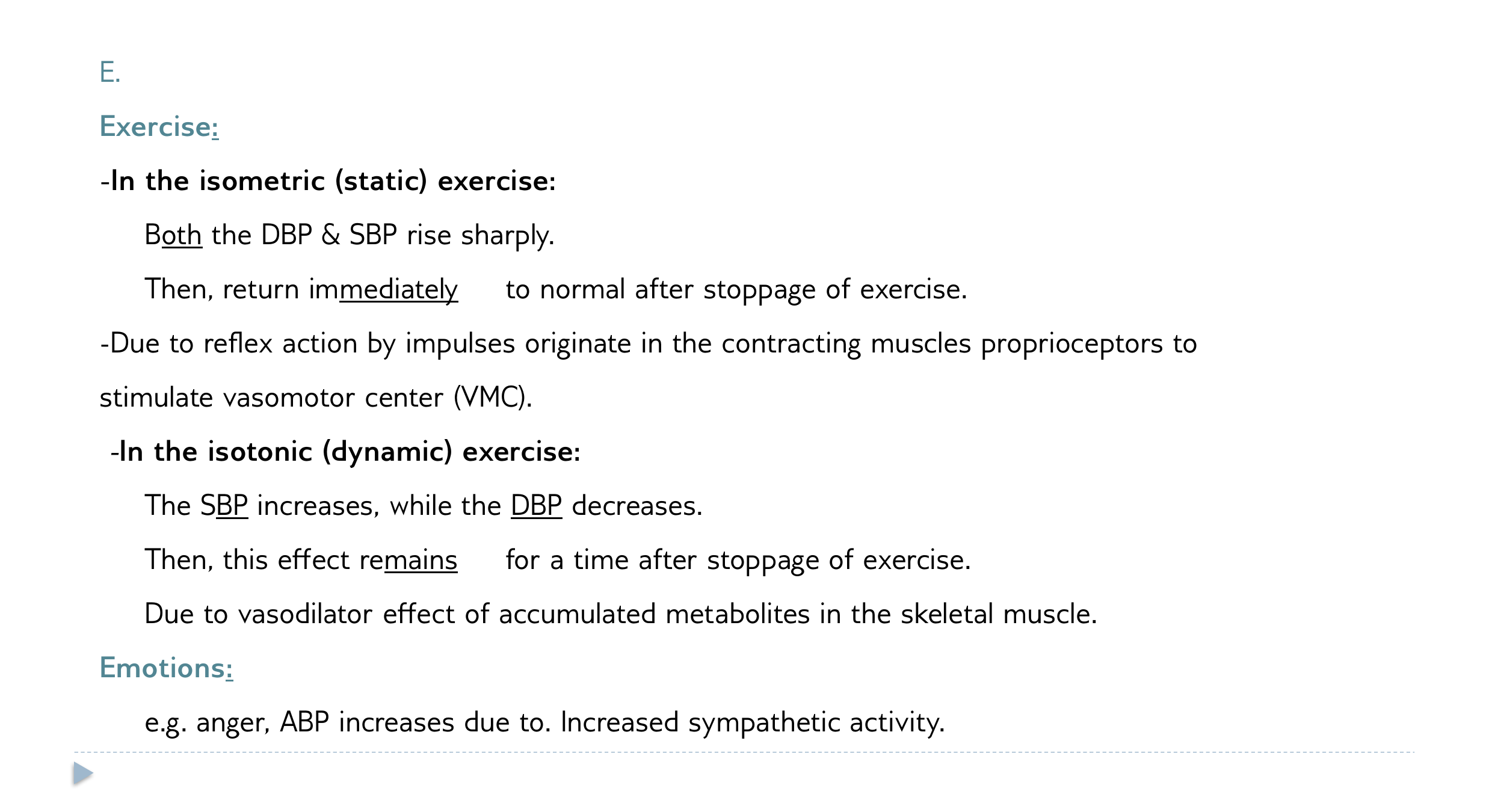

E.
Exercise:
-In the isometric (static) exercise:
Both the DBP & SBP rise sharply.
Then, return immediately	to normal after stoppage of exercise.
-Due to reflex action by impulses originate in the contracting muscles proprioceptors to stimulate vasomotor center (VMC).
 -In the isotonic (dynamic) exercise:
The SBP increases, while the DBP decreases.
Then, this effect remains	for a time after stoppage of exercise.
Due to vasodilator effect of accumulated metabolites in the skeletal muscle.
Emotions:
e.g. anger, ABP increases due to. Increased sympathetic activity.